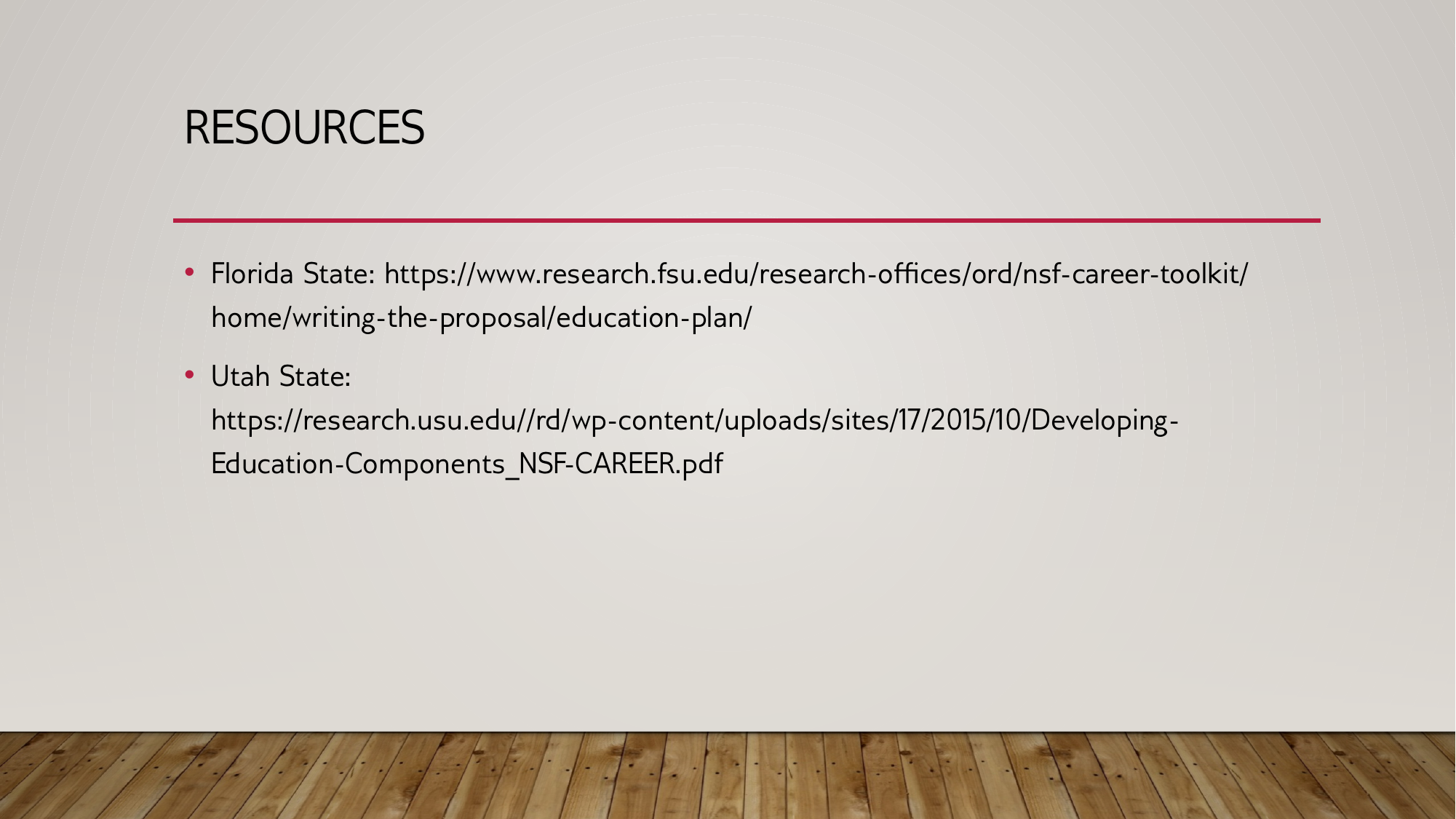

# Resources
Florida State: https://www.research.fsu.edu/research-offices/ord/nsf-career-toolkit/home/writing-the-proposal/education-plan/
Utah State: https://research.usu.edu//rd/wp-content/uploads/sites/17/2015/10/Developing-Education-Components_NSF-CAREER.pdf